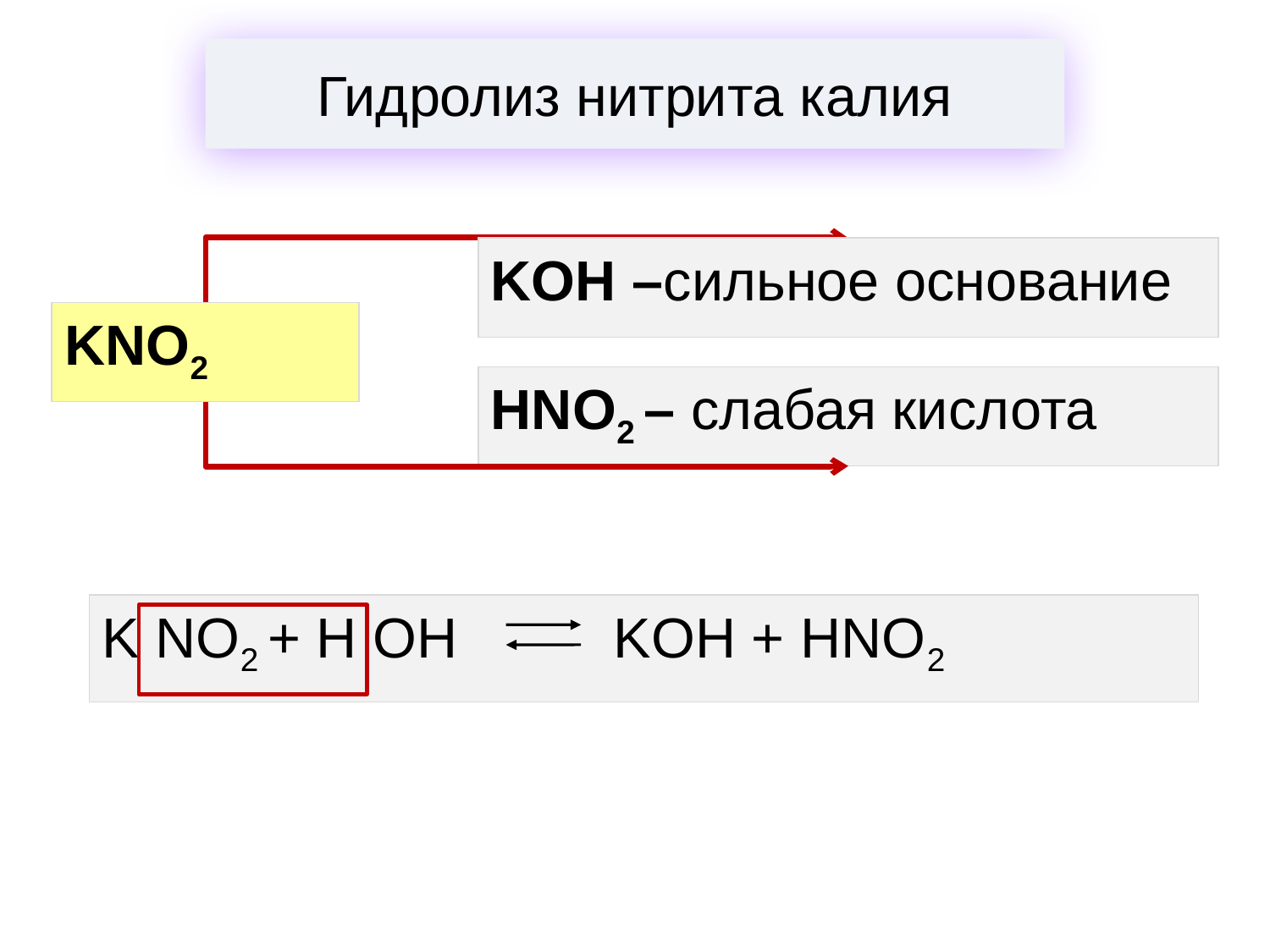

# Гидролиз нитрита калия
KOH –сильное основание
KNO2
HNO2 – слабая кислота
K NO2 + H OH          KOH + HNO2